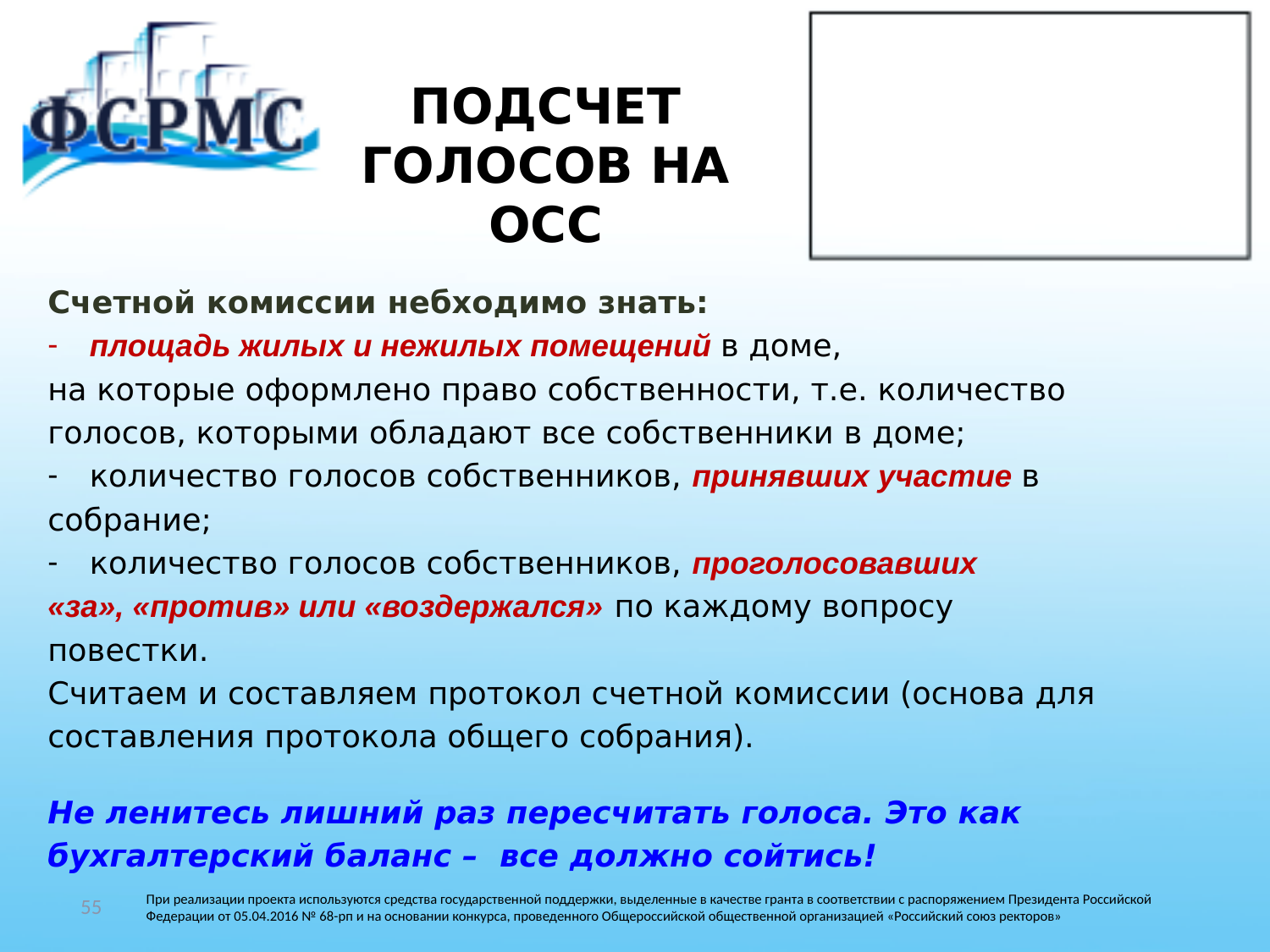

# ПОДСЧЕТ ГОЛОСОВ НА ОСС
Счетной комиссии небходимо знать:
площадь жилых и нежилых помещений в доме,
на которые оформлено право собственности, т.е. количество
голосов, которыми обладают все собственники в доме;
количество голосов собственников, принявших участие в
собрание;
количество голосов собственников, проголосовавших
«за», «против» или «воздержался» по каждому вопросу
повестки.
Считаем и составляем протокол счетной комиссии (основа для
составления протокола общего собрания).

Не ленитесь лишний раз пересчитать голоса. Это как
бухгалтерский баланс –  все должно сойтись!

55